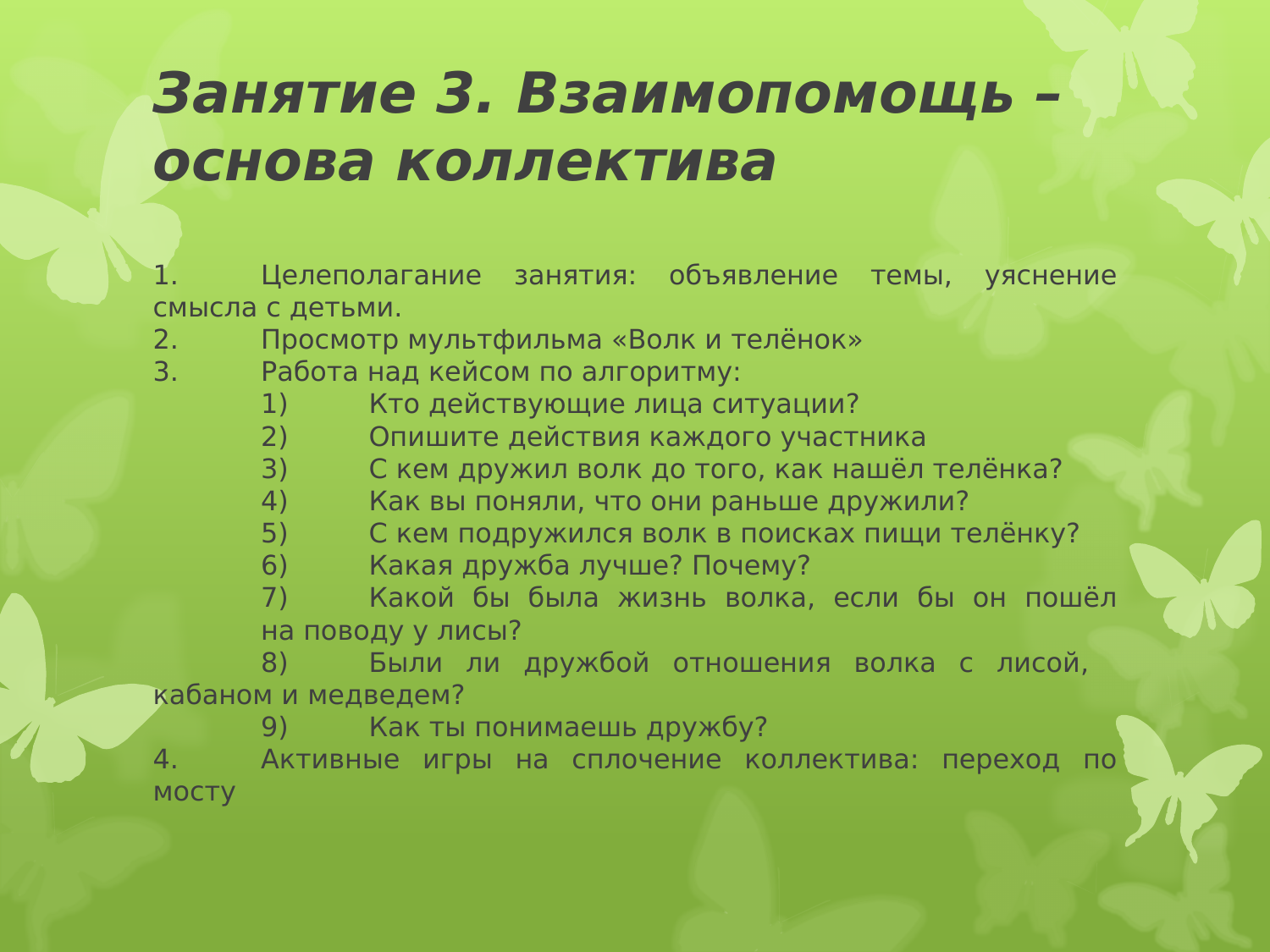

# Занятие 3. Взаимопомощь – основа коллектива
1.	Целеполагание занятия: объявление темы, уяснение смысла с детьми.
2.	Просмотр мультфильма «Волк и телёнок»
3.	Работа над кейсом по алгоритму:
	1)	Кто действующие лица ситуации?
	2)	Опишите действия каждого участника
	3)	С кем дружил волк до того, как нашёл телёнка?
	4)	Как вы поняли, что они раньше дружили?
	5)	С кем подружился волк в поисках пищи телёнку?
	6)	Какая дружба лучше? Почему?
	7)	Какой бы была жизнь волка, если бы он пошёл 	на поводу у лисы?
	8)	Были ли дружбой отношения волка с лисой, 	кабаном и медведем?
	9)	Как ты понимаешь дружбу?
4.	Активные игры на сплочение коллектива: переход по мосту